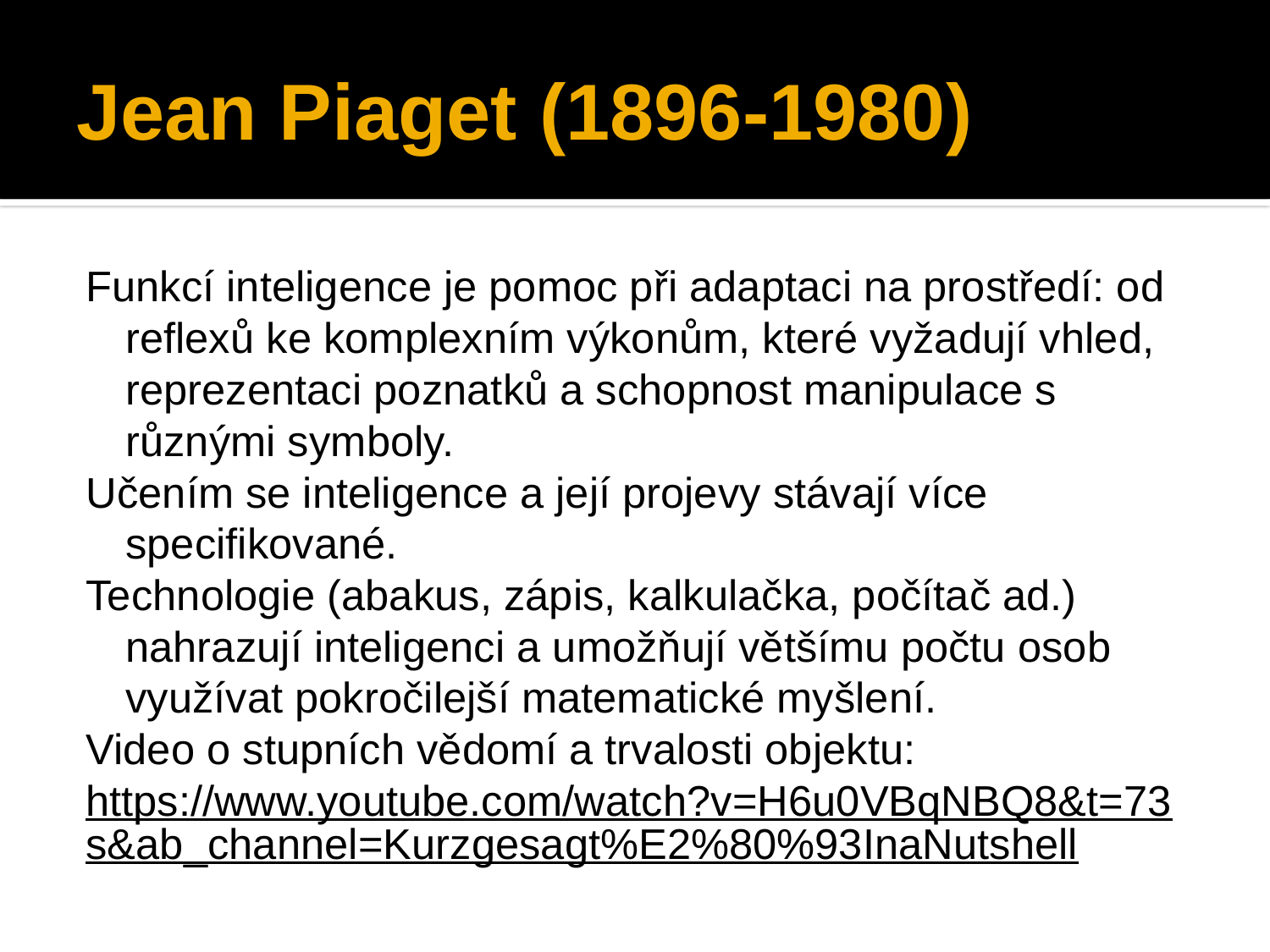

# Jean Piaget (1896-1980)
Funkcí inteligence je pomoc při adaptaci na prostředí: od reflexů ke komplexním výkonům, které vyžadují vhled, reprezentaci poznatků a schopnost manipulace s různými symboly.
Učením se inteligence a její projevy stávají více specifikované.
Technologie (abakus, zápis, kalkulačka, počítač ad.) nahrazují inteligenci a umožňují většímu počtu osob využívat pokročilejší matematické myšlení.
Video o stupních vědomí a trvalosti objektu:
https://www.youtube.com/watch?v=H6u0VBqNBQ8&t=73s&ab_channel=Kurzgesagt%E2%80%93InaNutshell